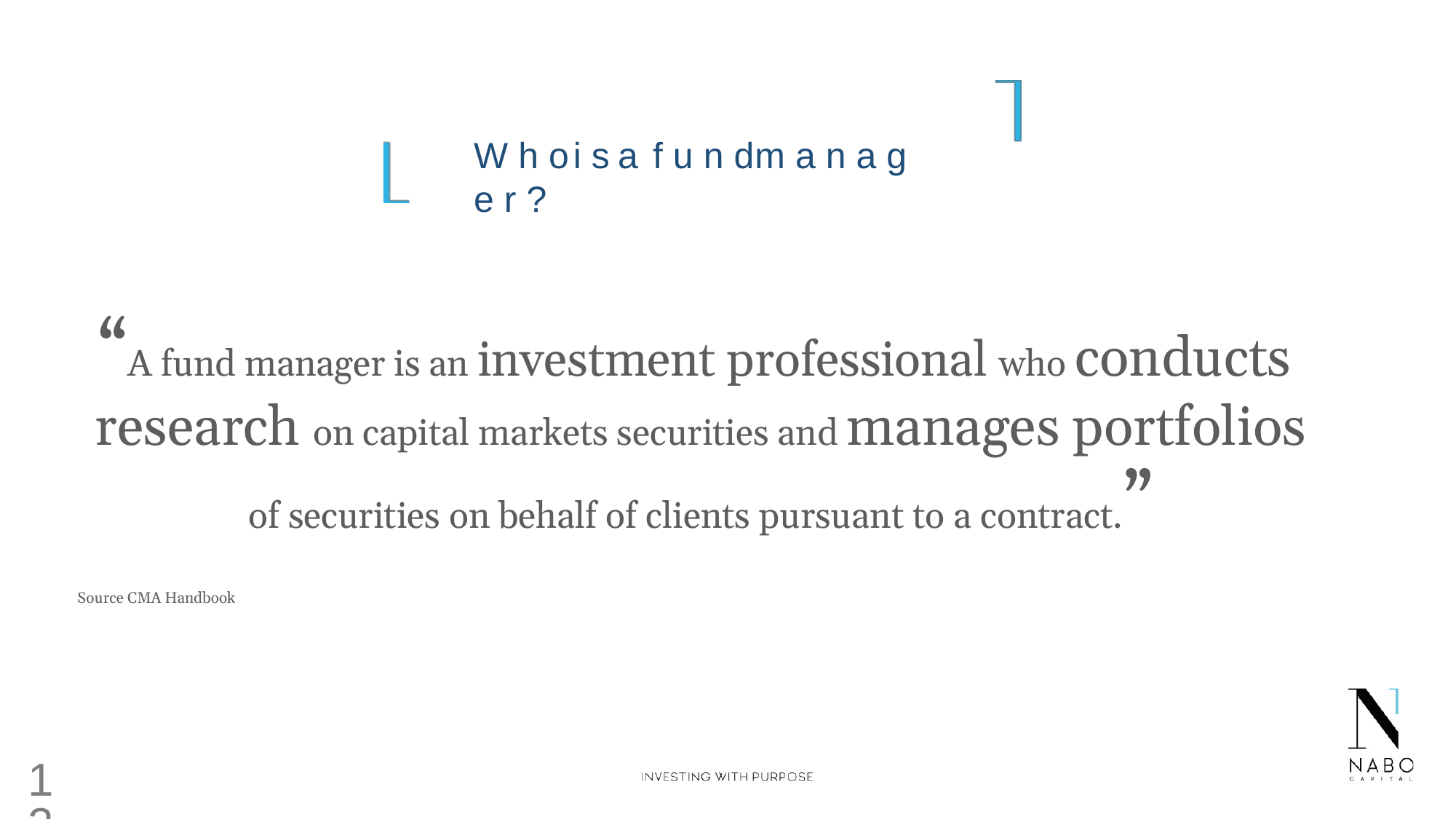

# W h o	i s	a	f u n d	m a n a g e r ?
“A fund manager is an investment professional who conducts  research on capital markets securities and manages portfolios
of securities on behalf of clients pursuant to a contract.”
Source CMA Handbook

12